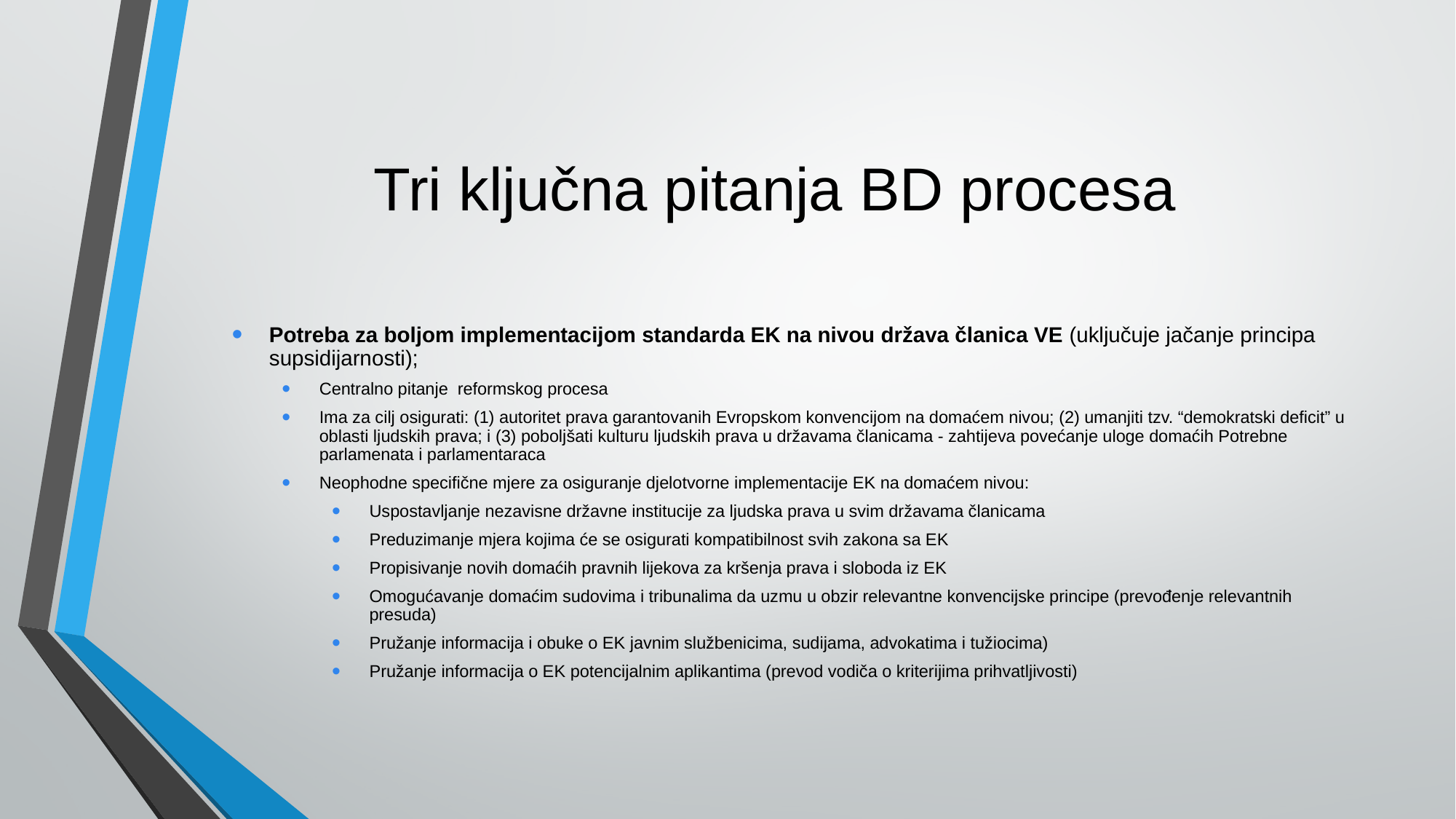

Tri ključna pitanja BD procesa
Potreba za boljom implementacijom standarda EK na nivou država članica VE (uključuje jačanje principa supsidijarnosti);
Centralno pitanje  reformskog procesa
Ima za cilj osigurati: (1) autoritet prava garantovanih Evropskom konvencijom na domaćem nivou; (2) umanjiti tzv. “demokratski deficit” u oblasti ljudskih prava; i (3) poboljšati kulturu ljudskih prava u državama članicama - zahtijeva povećanje uloge domaćih Potrebne parlamenata i parlamentaraca
Neophodne specifične mjere za osiguranje djelotvorne implementacije EK na domaćem nivou:
Uspostavljanje nezavisne državne institucije za ljudska prava u svim državama članicama
Preduzimanje mjera kojima će se osigurati kompatibilnost svih zakona sa EK
Propisivanje novih domaćih pravnih lijekova za kršenja prava i sloboda iz EK
Omogućavanje domaćim sudovima i tribunalima da uzmu u obzir relevantne konvencijske principe (prevođenje relevantnih presuda)
Pružanje informacija i obuke o EK javnim službenicima, sudijama, advokatima i tužiocima)
Pružanje informacija o EK potencijalnim aplikantima (prevod vodiča o kriterijima prihvatljivosti)